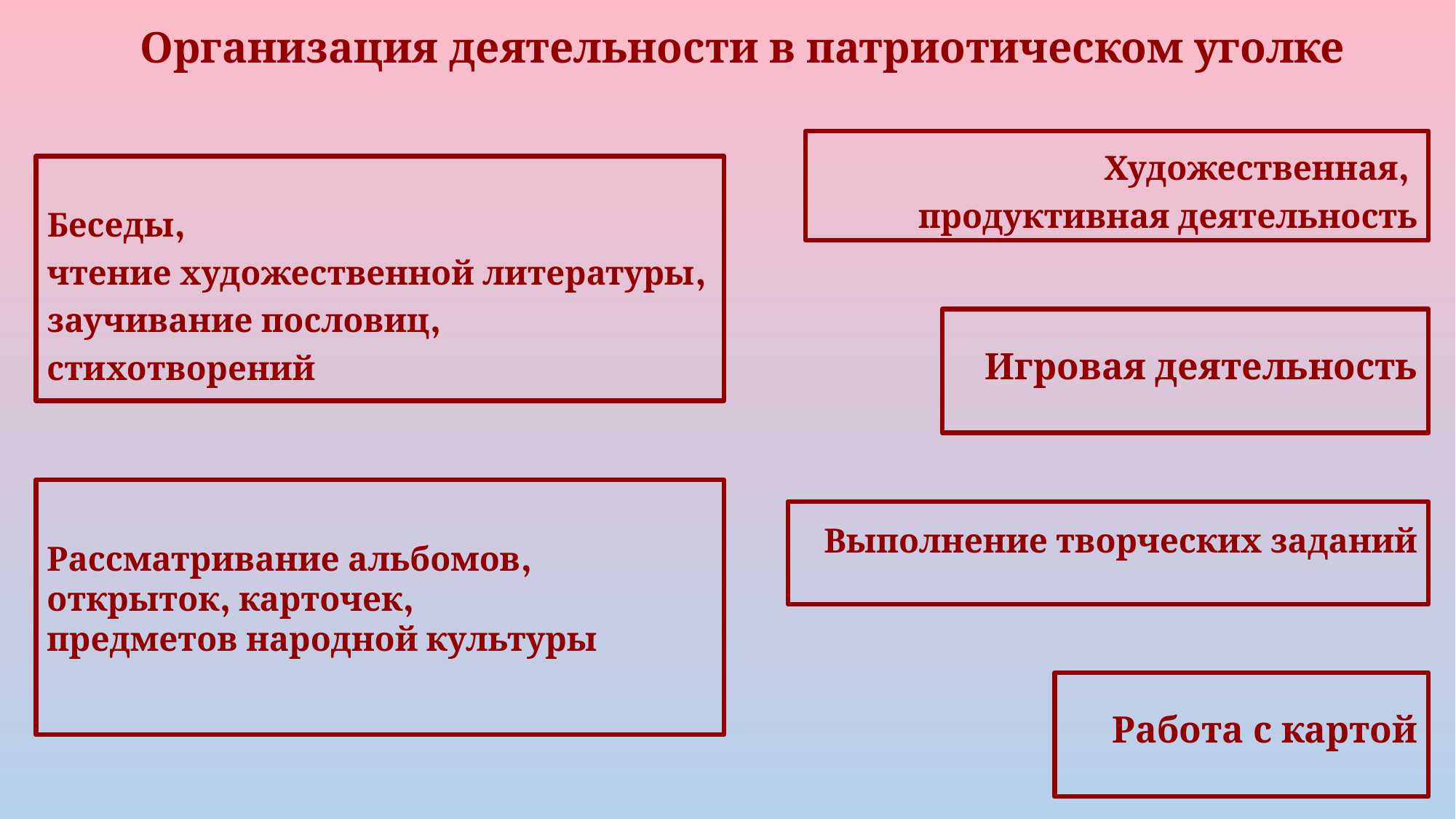

# Организация деятельности в патриотическом уголке

Художественная,
продуктивная деятельность

Беседы,
чтение художественной литературы,
заучивание пословиц, стихотворений

Игровая деятельность

Рассматривание альбомов, открыток, карточек,
предметов народной культуры

Выполнение творческих заданий

Работа с картой